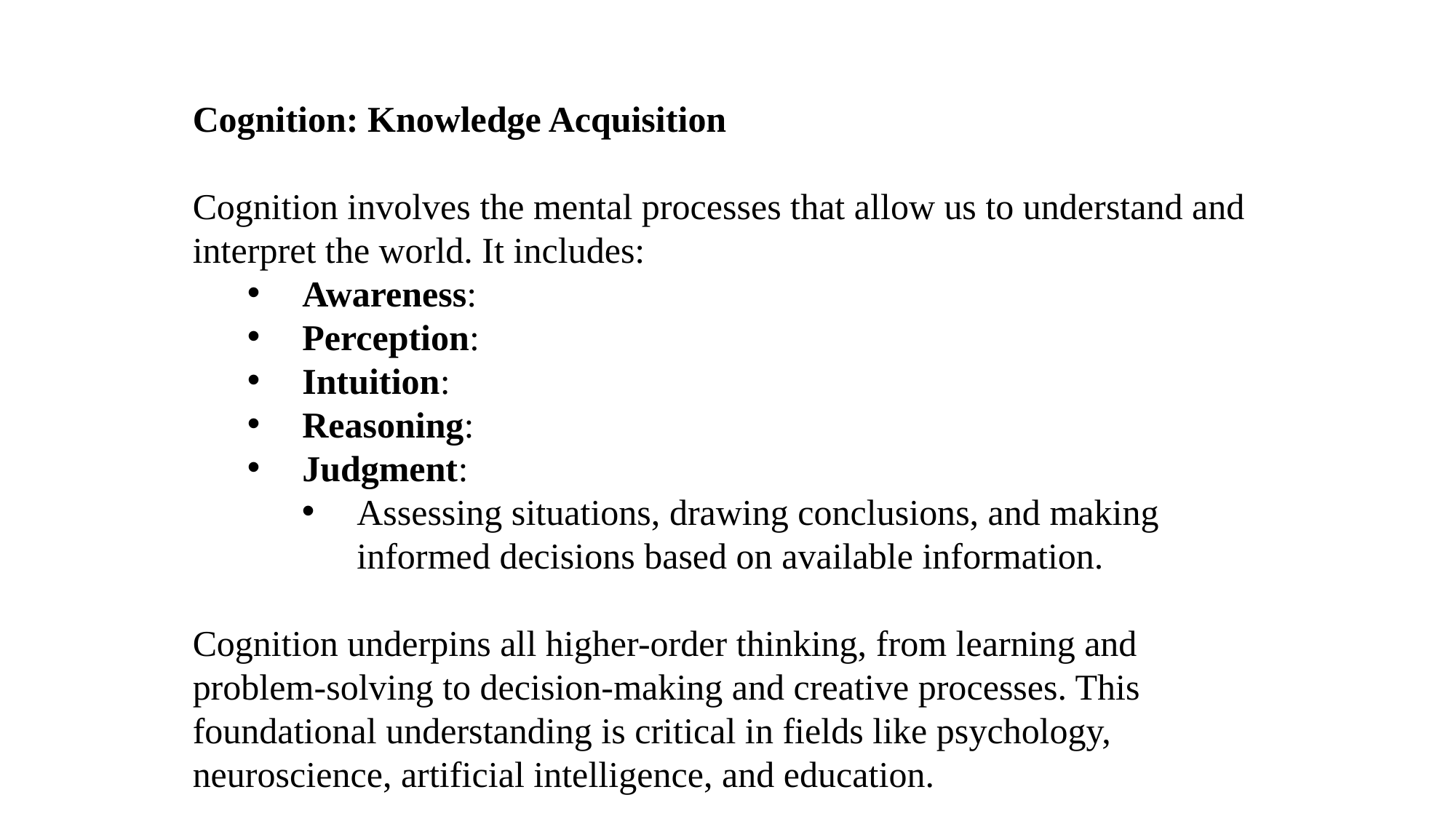

Cognition: Knowledge Acquisition

Cognition involves the mental processes that allow us to understand and interpret the world. It includes:
Awareness:
Perception:
Intuition:
Reasoning:
Judgment:
Assessing situations, drawing conclusions, and making informed decisions based on available information.

Cognition underpins all higher-order thinking, from learning and problem-solving to decision-making and creative processes. This foundational understanding is critical in fields like psychology, neuroscience, artificial intelligence, and education.